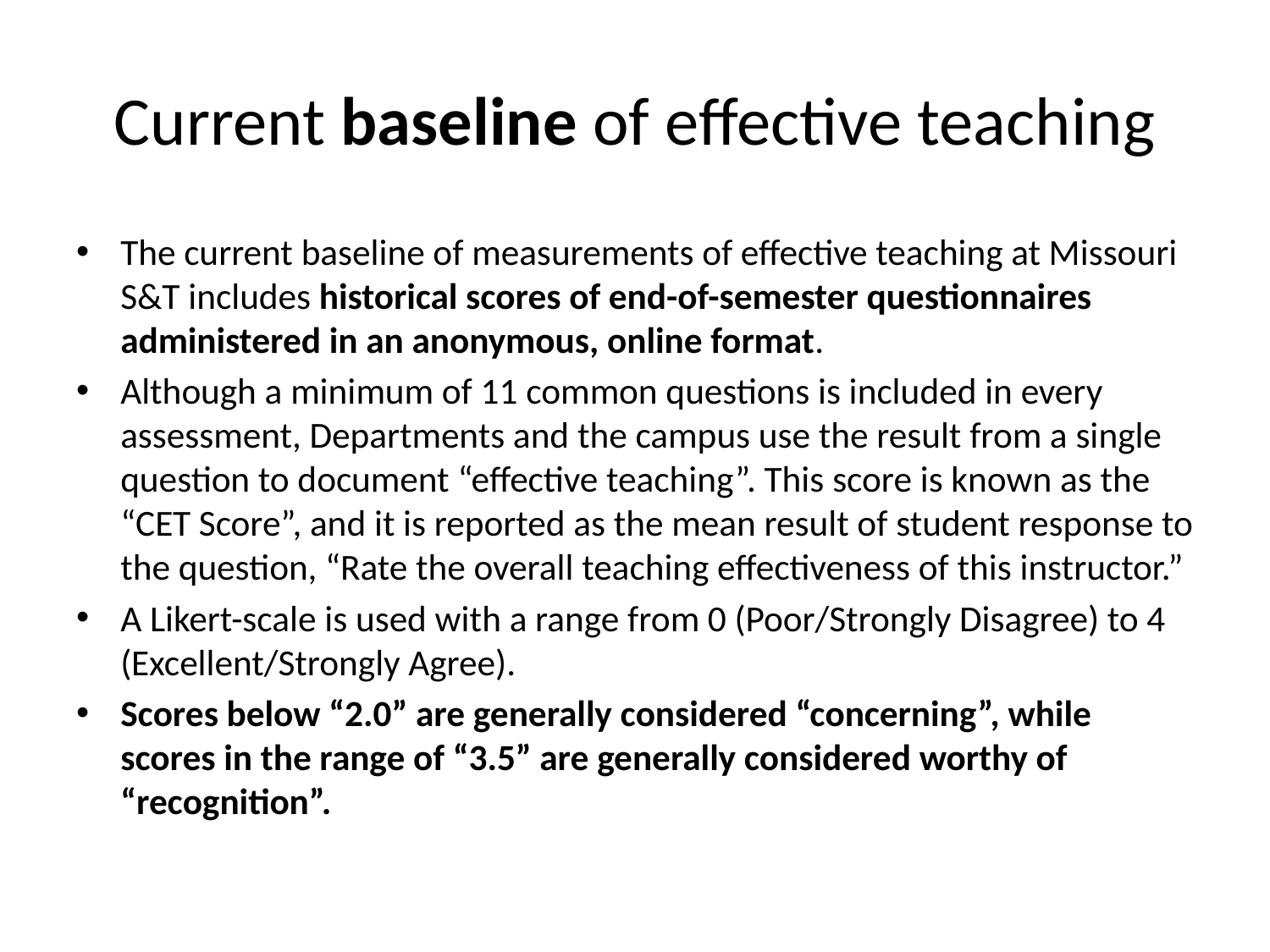

# Current baseline of effective teaching
The current baseline of measurements of effective teaching at Missouri S&T includes historical scores of end-of-semester questionnaires administered in an anonymous, online format.
Although a minimum of 11 common questions is included in every assessment, Departments and the campus use the result from a single question to document “effective teaching”. This score is known as the “CET Score”, and it is reported as the mean result of student response to the question, “Rate the overall teaching effectiveness of this instructor.”
A Likert-scale is used with a range from 0 (Poor/Strongly Disagree) to 4 (Excellent/Strongly Agree).
Scores below “2.0” are generally considered “concerning”, while scores in the range of “3.5” are generally considered worthy of “recognition”.